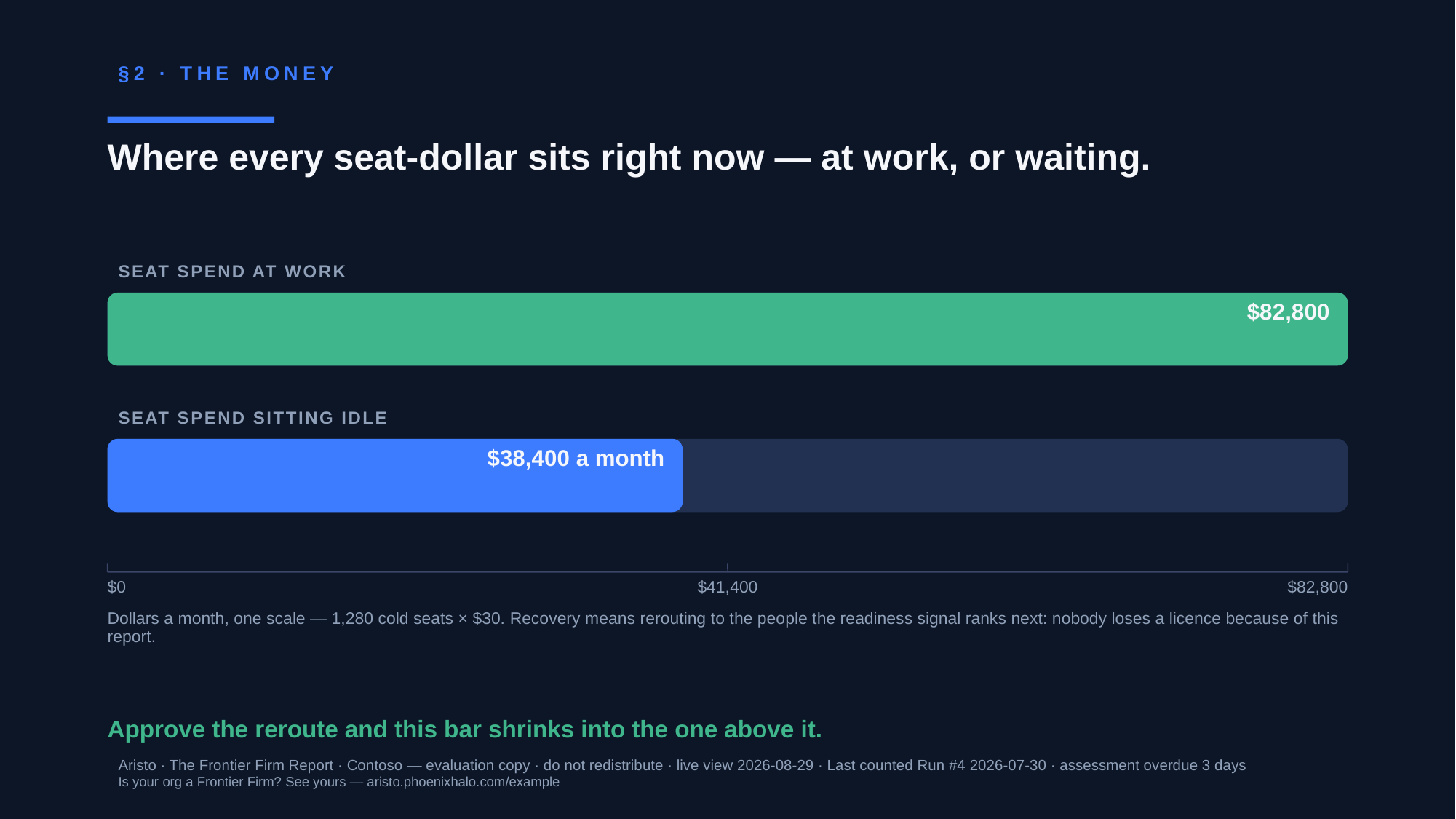

§2 · THE MONEY

Where every seat-dollar sits right now — at work, or waiting.
Seat spend at work

$82,800
Seat spend sitting idle

$38,400 a month

$0
$41,400
$82,800
Dollars a month, one scale — 1,280 cold seats × $30. Recovery means rerouting to the people the readiness signal ranks next: nobody loses a licence because of this report.
Approve the reroute and this bar shrinks into the one above it.
Aristo · The Frontier Firm Report · Contoso — evaluation copy · do not redistribute · live view 2026-08-29 · Last counted Run #4 2026-07-30 · assessment overdue 3 days
Is your org a Frontier Firm? See yours — aristo.phoenixhalo.com/example